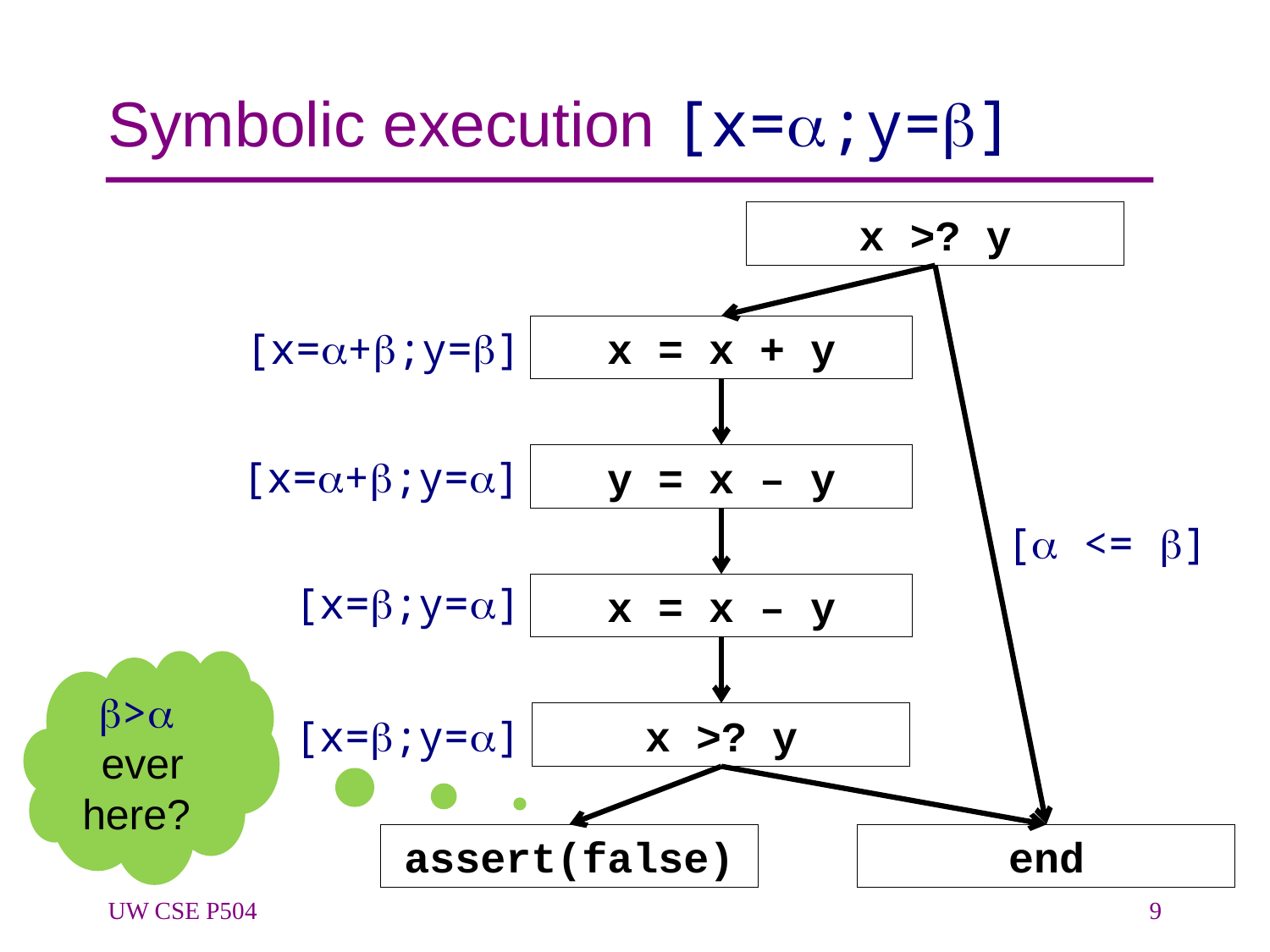

# Symbolic execution [x=α;y=β]
x >? y
[x=α+β;y=β]
x = x + y
[x=α+β;y=α]
y = x – y
[α <= β]
[x=β;y=α]
x = x – y
β>α
ever here?
[x=β;y=α]
x >? y
assert(false)
end
UW CSE P504
9